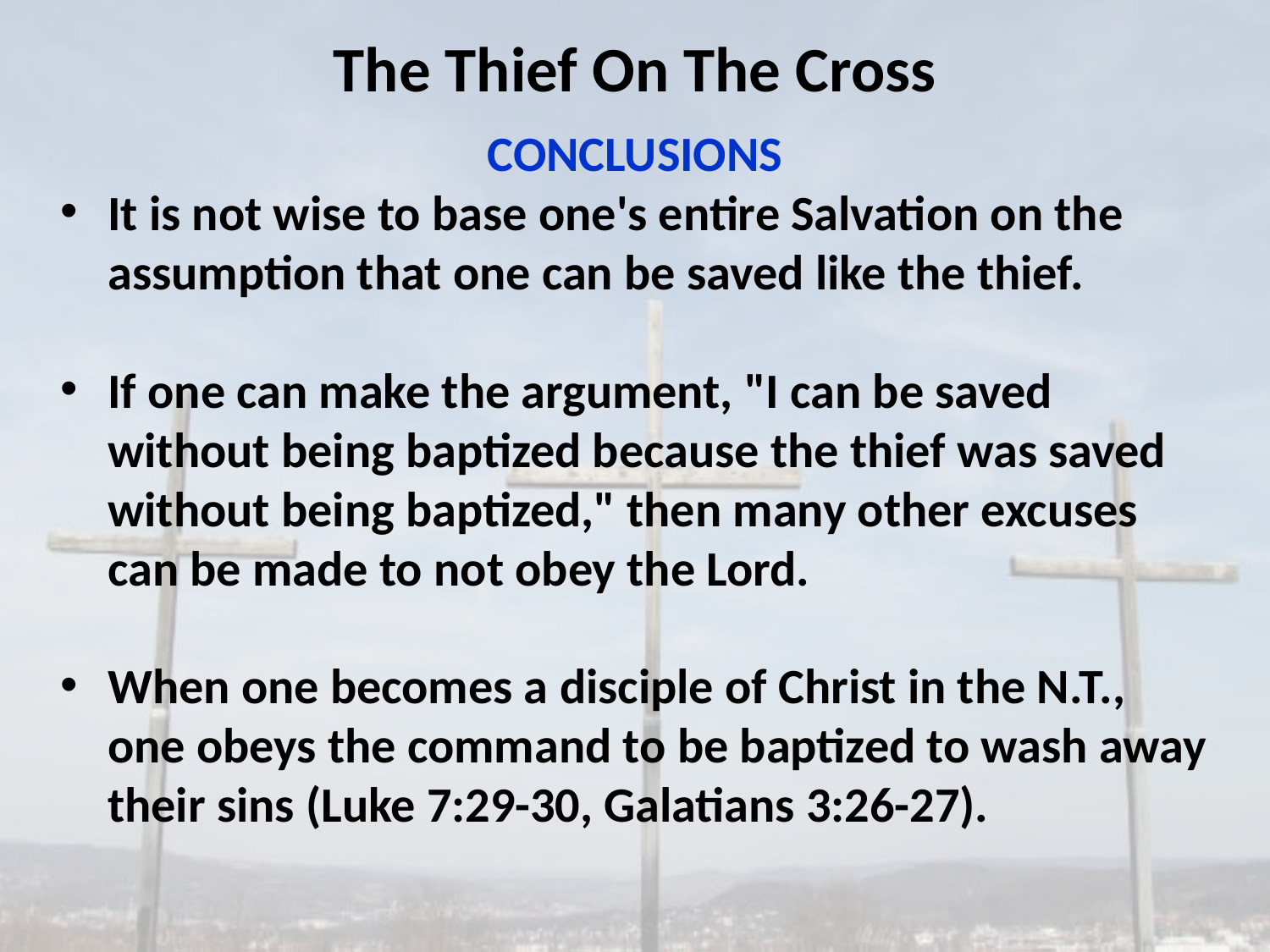

The Thief On The Cross
CONCLUSIONS
It is not wise to base one's entire Salvation on the assumption that one can be saved like the thief.

If one can make the argument, "I can be saved without being baptized because the thief was saved without being baptized," then many other excuses can be made to not obey the Lord.

When one becomes a disciple of Christ in the N.T., one obeys the command to be baptized to wash away their sins (Luke 7:29-30, Galatians 3:26-27).